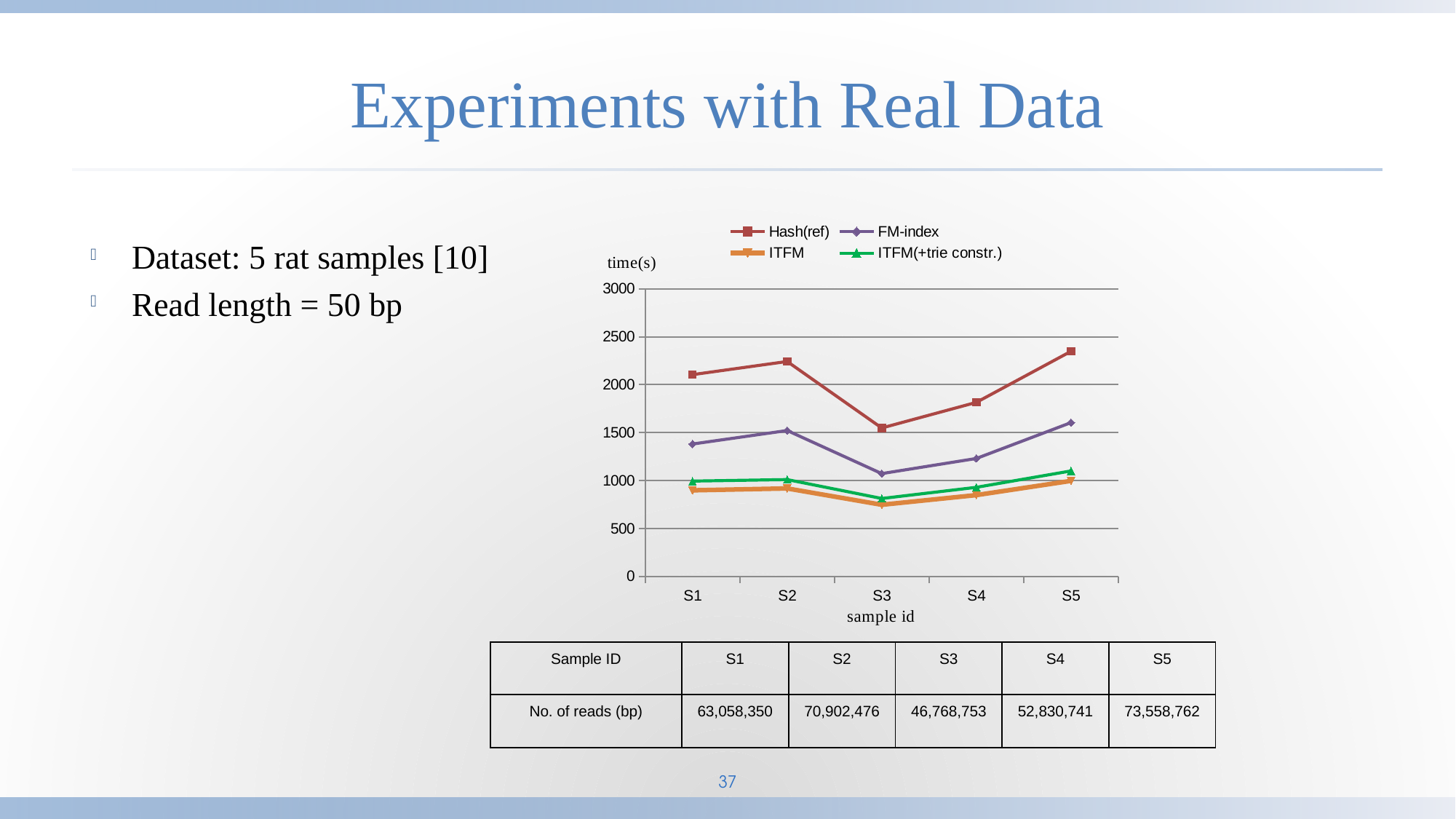

# Experiments with Real Data

### Chart

| Category | Hash(ref) | FM-index | ITFM | ITFM(+trie constr.) |
|---|---|---|---|---|
| S1 | 2105.0 | 1381.06 | 898.145 | 994.6131 |
| S2 | 2242.0 | 1521.78 | 917.913 | 1010.2251 |
| S3 | 1548.0 | 1072.6299999999999 | 747.439 | 813.1644 |
| S4 | 1816.0 | 1230.27 | 848.523 | 929.4786 |
| S5 | 2348.0 | 1604.59 | 996.6780000000035 | 1100.367 |
Dataset: 5 rat samples [10]
Read length = 50 bp

| Sample ID | S1 | S2 | S3 | S4 | S5 |
| --- | --- | --- | --- | --- | --- |
| No. of reads (bp) | 63,058,350 | 70,902,476 | 46,768,753 | 52,830,741 | 73,558,762 |
37